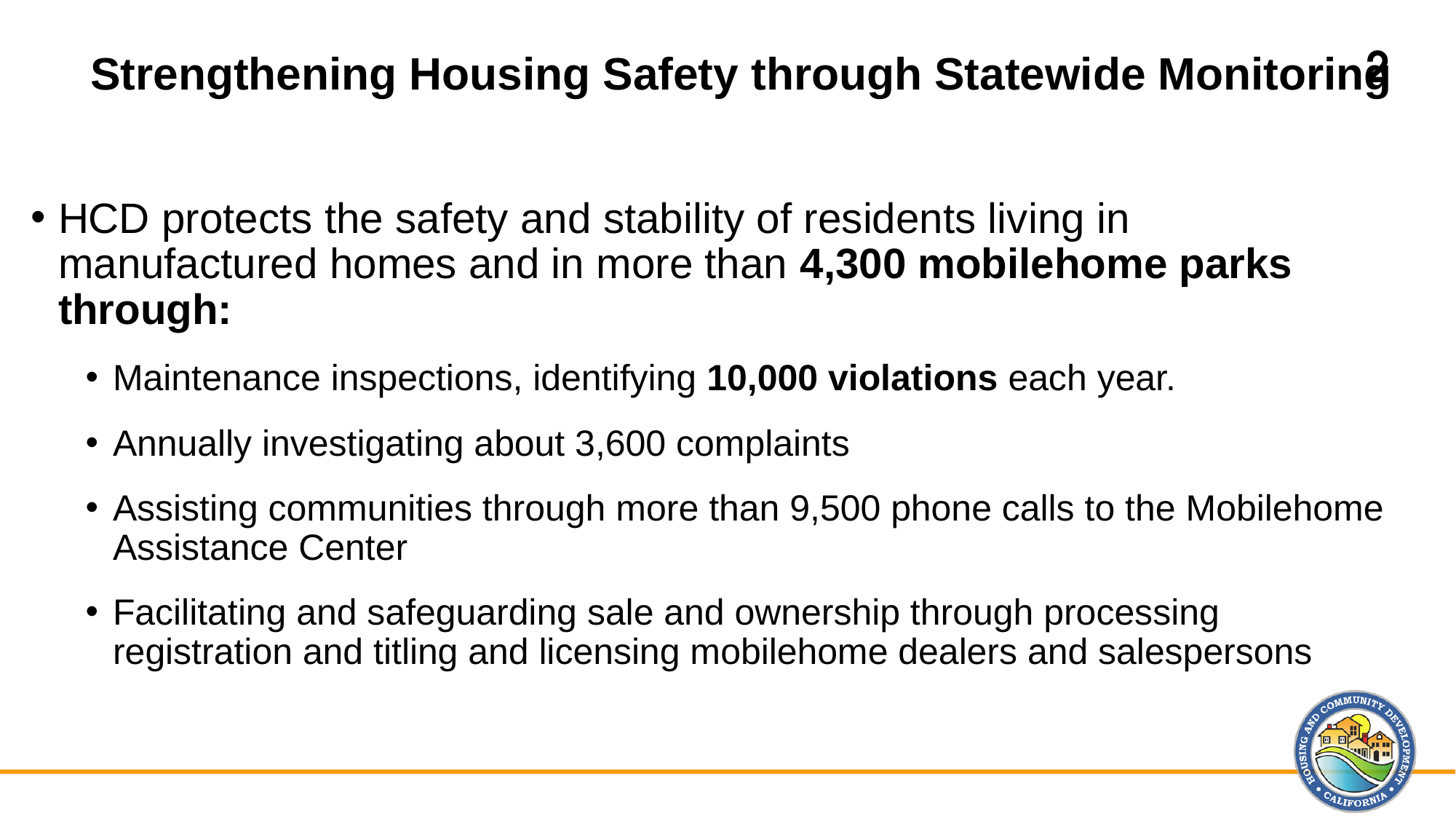

2
# Strengthening Housing Safety through Statewide Monitoring
HCD protects the safety and stability of residents living in manufactured homes and in more than 4,300 mobilehome parks through:
Maintenance inspections, identifying 10,000 violations each year.
Annually investigating about 3,600 complaints
Assisting communities through more than 9,500 phone calls to the Mobilehome Assistance Center
Facilitating and safeguarding sale and ownership through processing registration and titling and licensing mobilehome dealers and salespersons